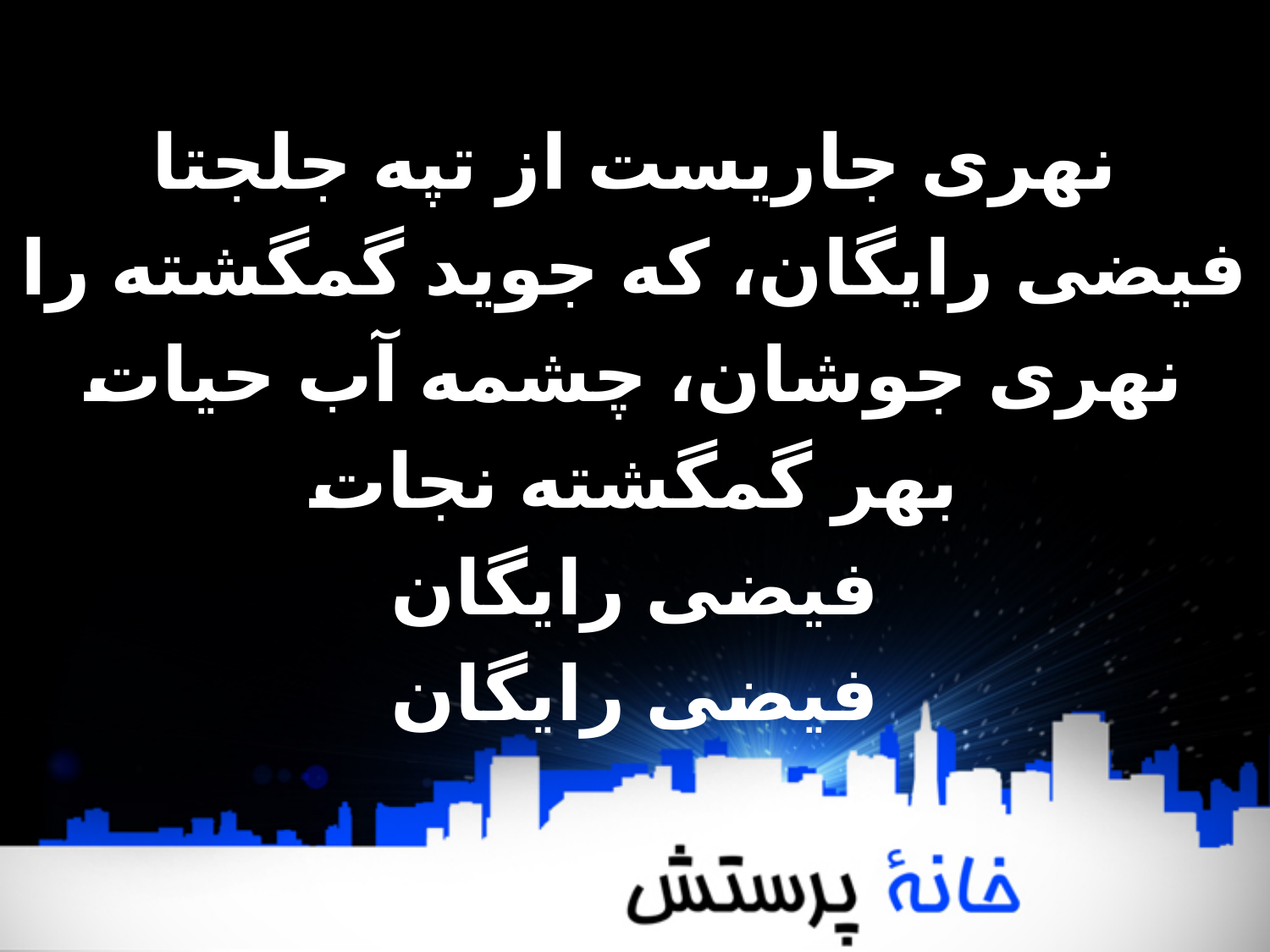

نهری جاریست از تپه جلجتا
فیضی رایگان، که جوید گمگشته را
نهری جوشان، چشمه آب حیات
بهر گمگشته نجات
فیضی رایگان
فیضی رایگان